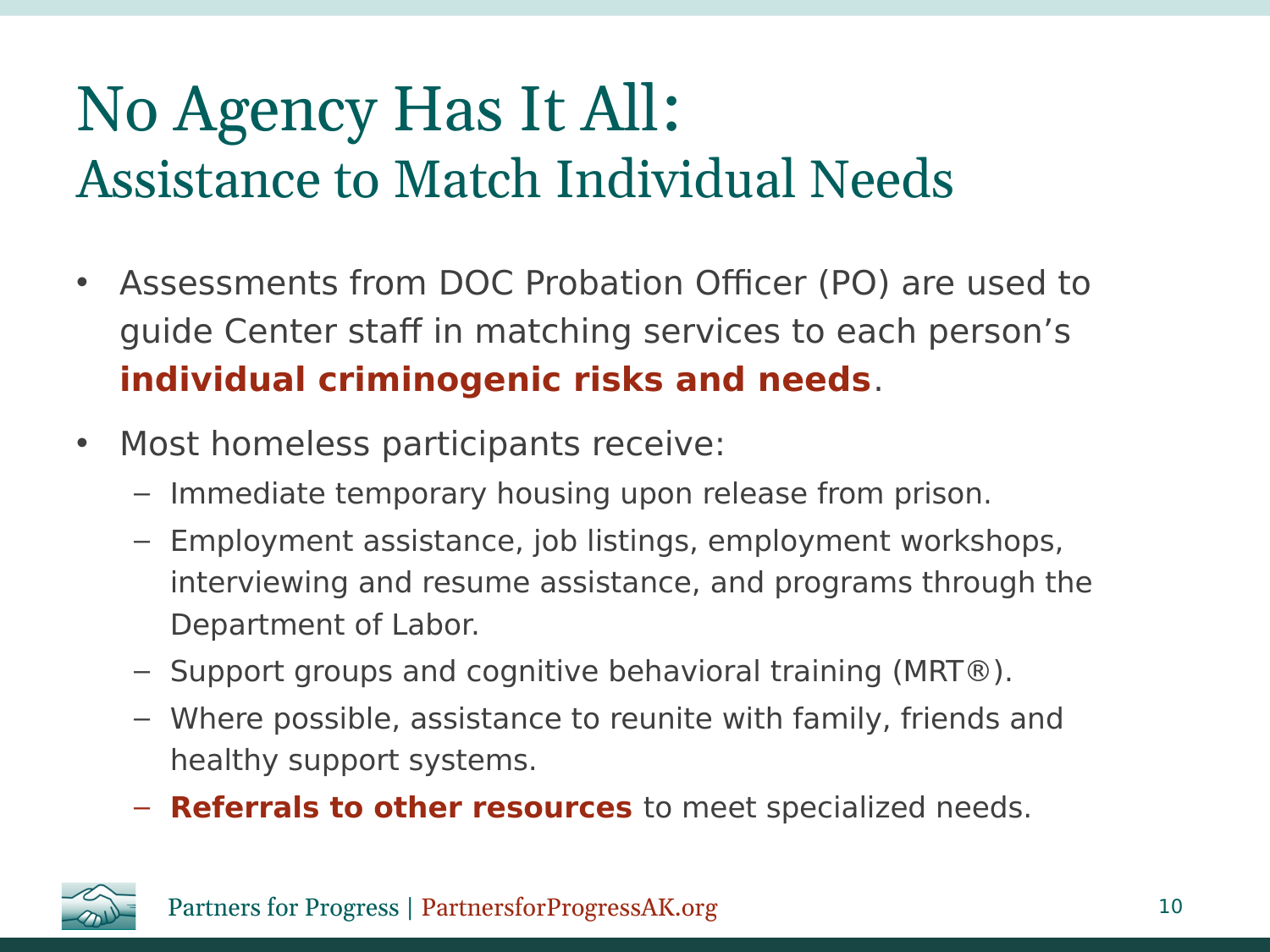

# No Agency Has It All: Assistance to Match Individual Needs
Assessments from DOC Probation Officer (PO) are used to guide Center staff in matching services to each person’s individual criminogenic risks and needs.
Most homeless participants receive:
Immediate temporary housing upon release from prison.
Employment assistance, job listings, employment workshops, interviewing and resume assistance, and programs through the Department of Labor.
Support groups and cognitive behavioral training (MRT®).
Where possible, assistance to reunite with family, friends and healthy support systems.
Referrals to other resources to meet specialized needs.
Partners for Progress | PartnersforProgressAK.org
10